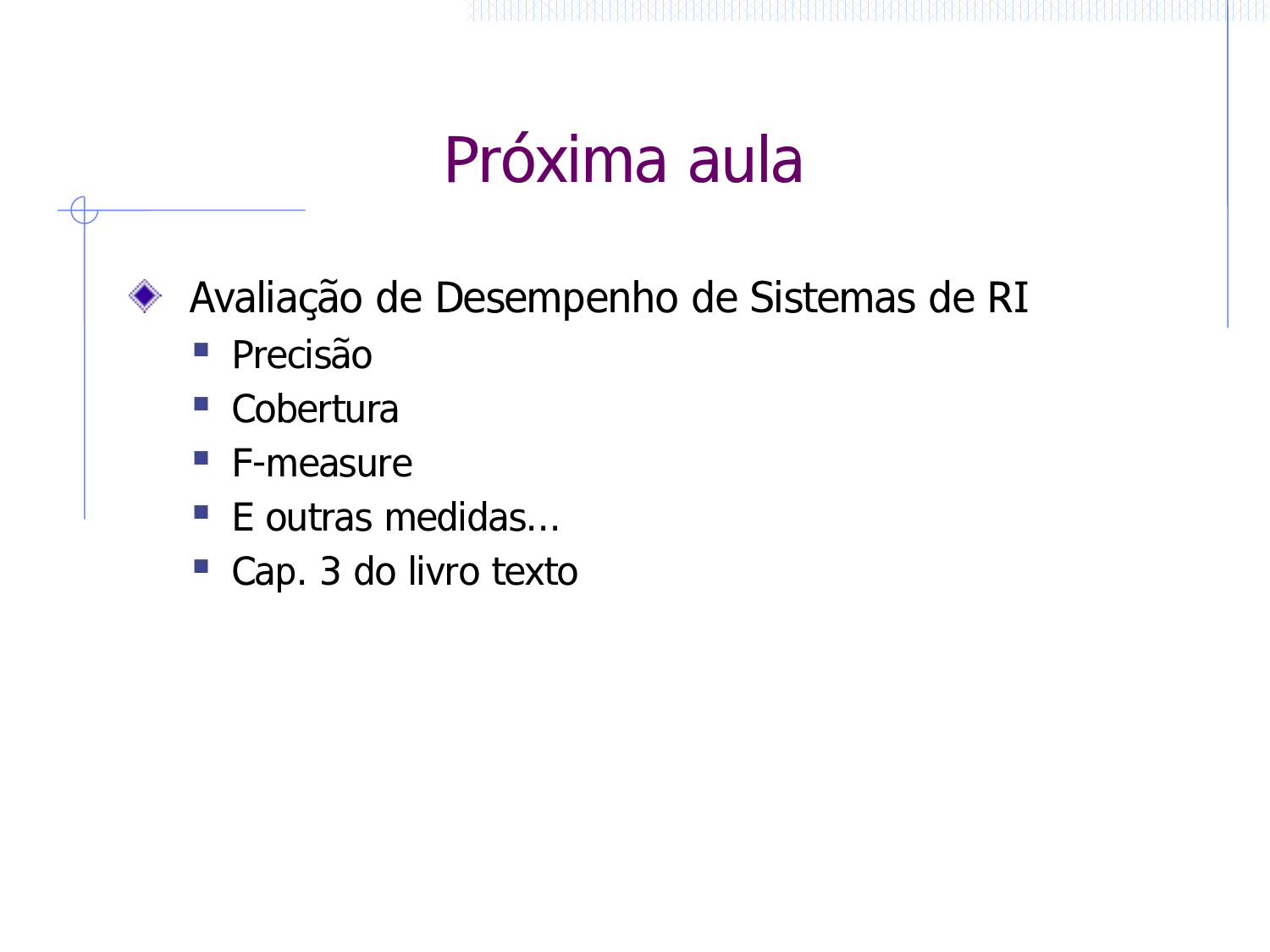

# Próxima aula
 Avaliação de Desempenho de Sistemas de RI
Precisão
Cobertura
F-measure
E outras medidas...
Cap. 3 do livro texto